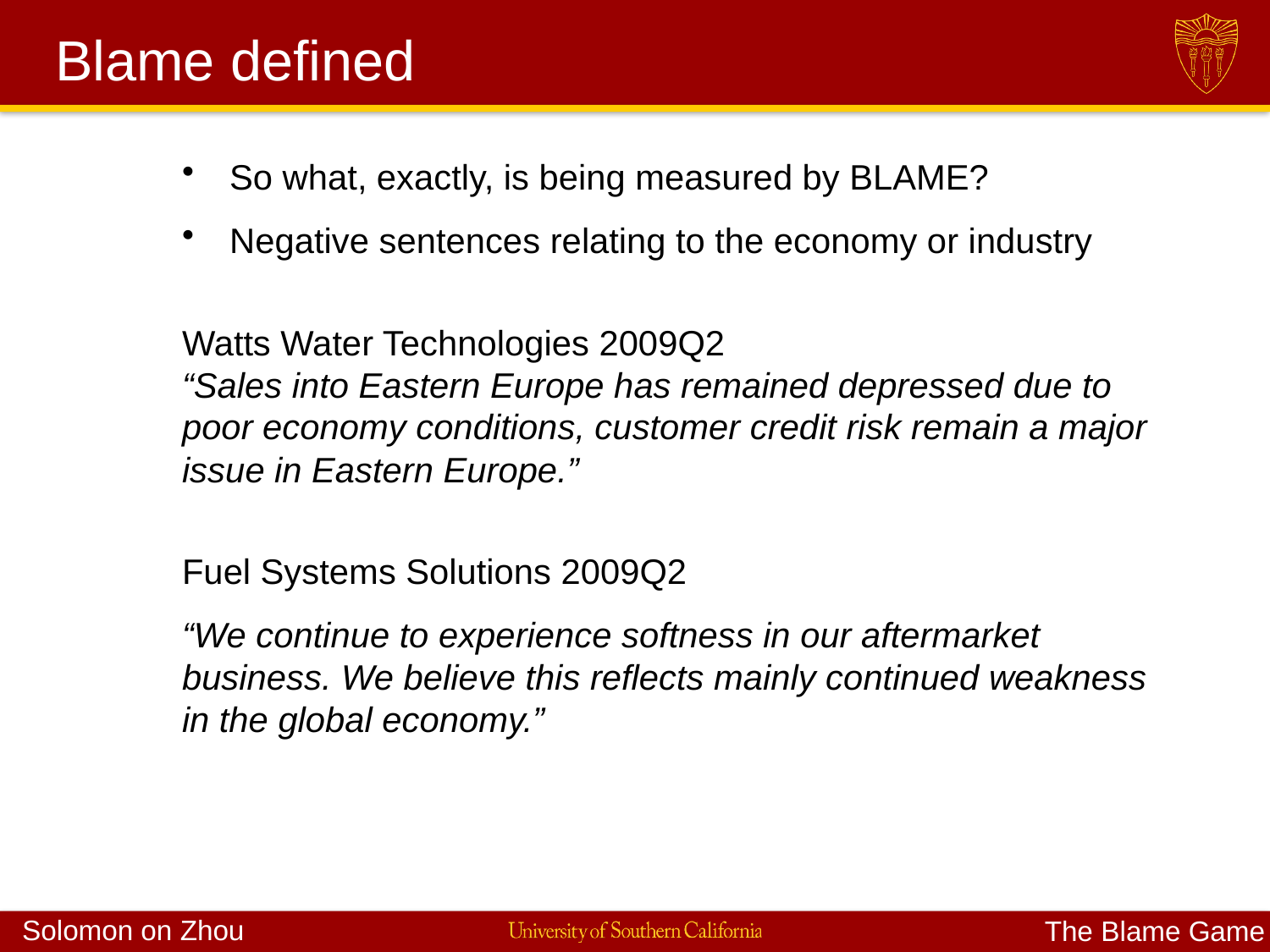

# Blame defined
So what, exactly, is being measured by BLAME?
Negative sentences relating to the economy or industry

Watts Water Technologies 2009Q2
“Sales into Eastern Europe has remained depressed due to poor economy conditions, customer credit risk remain a major issue in Eastern Europe.”

Fuel Systems Solutions 2009Q2
“We continue to experience softness in our aftermarket business. We believe this reflects mainly continued weakness in the global economy.”